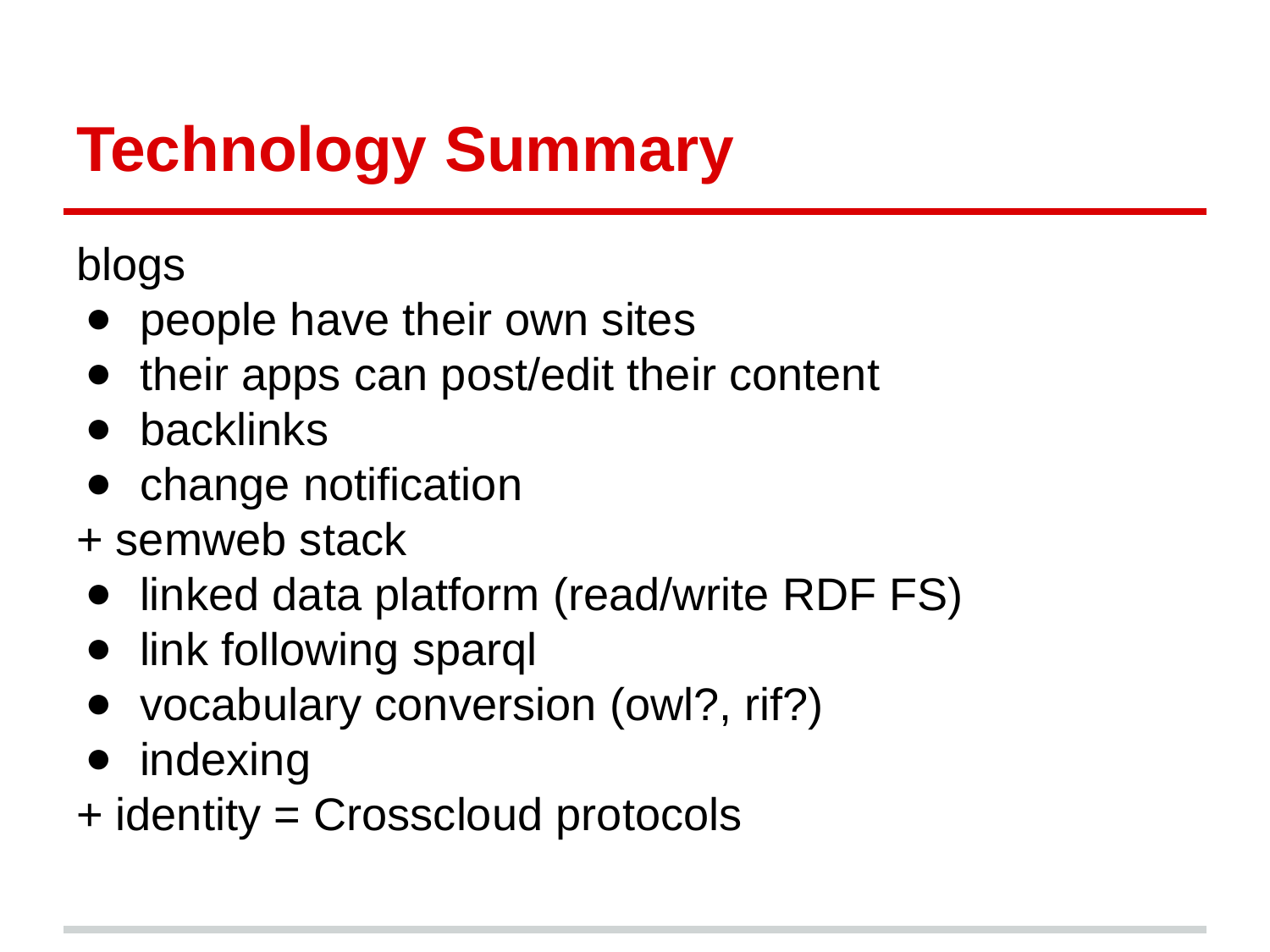

# Technology Summary
blogs
people have their own sites
their apps can post/edit their content
backlinks
change notification
+ semweb stack
linked data platform (read/write RDF FS)
link following sparql
vocabulary conversion (owl?, rif?)
indexing
+ identity = Crosscloud protocols